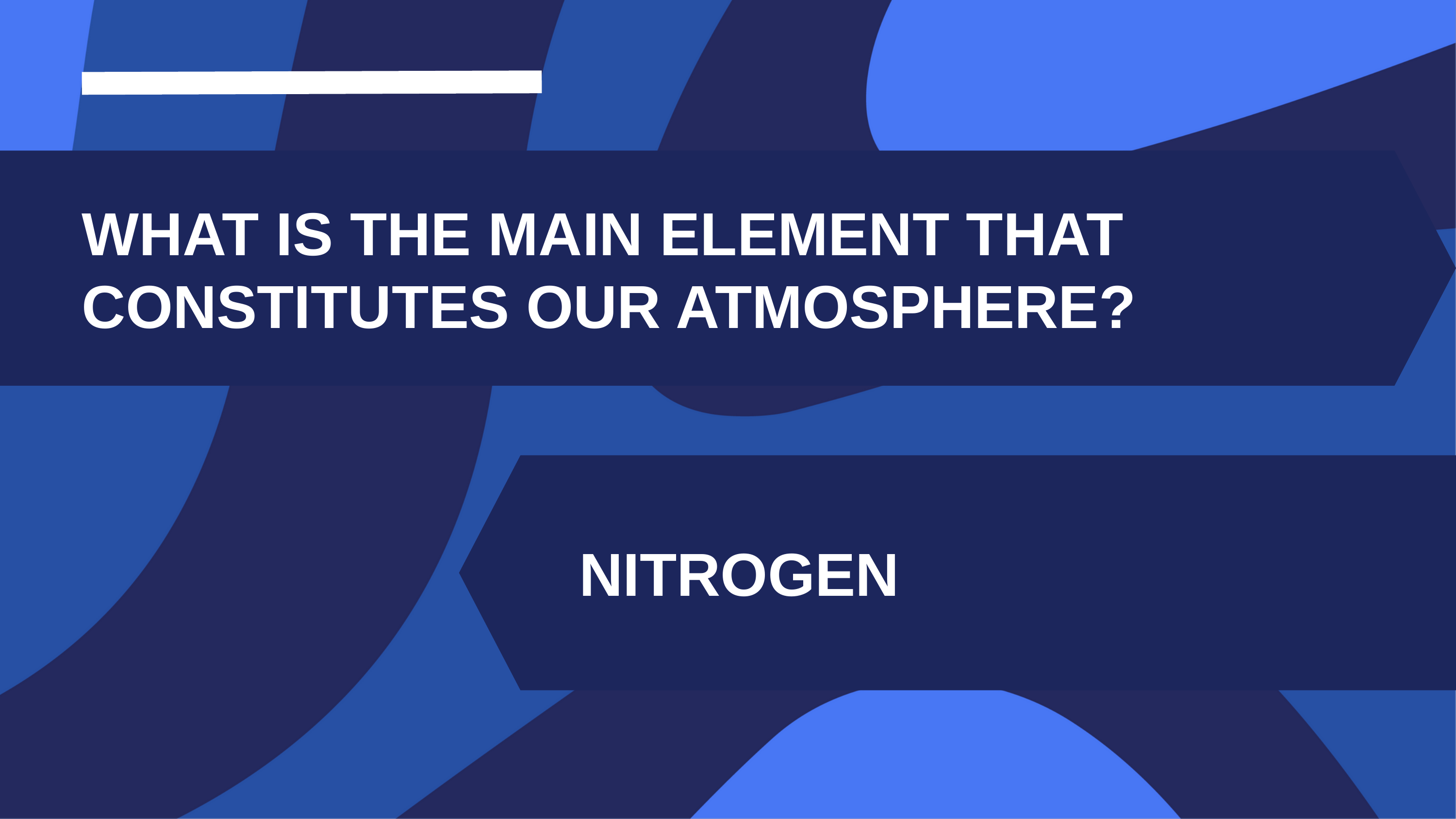

WHAT IS THE MAIN ELEMENT THAT CONSTITUTES OUR ATMOSPHERE?

NITROGEN